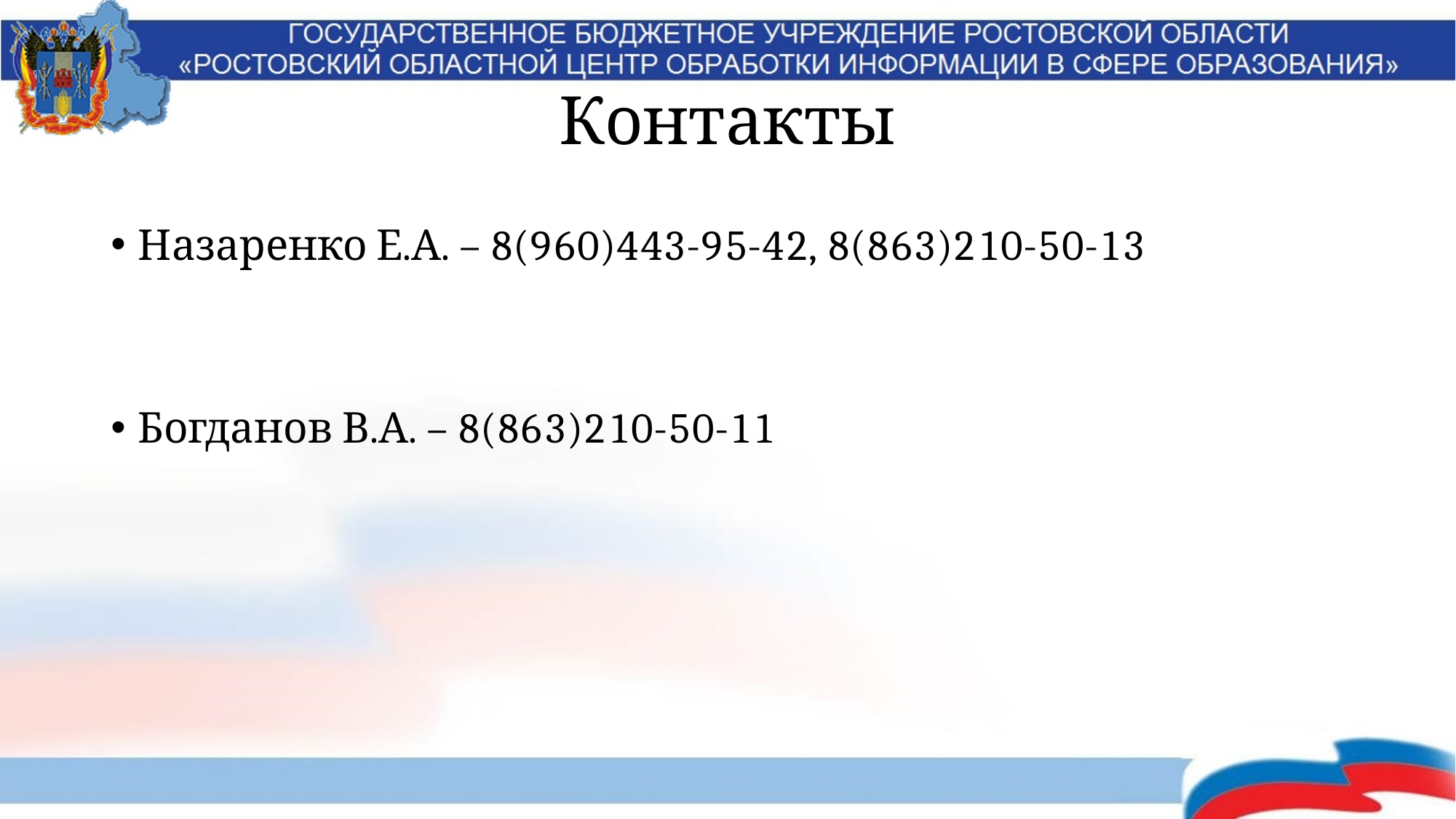

# Контакты
Назаренко Е.А. – 8(960)443-95-42, 8(863)210-50-13

Богданов В.А. – 8(863)210-50-11